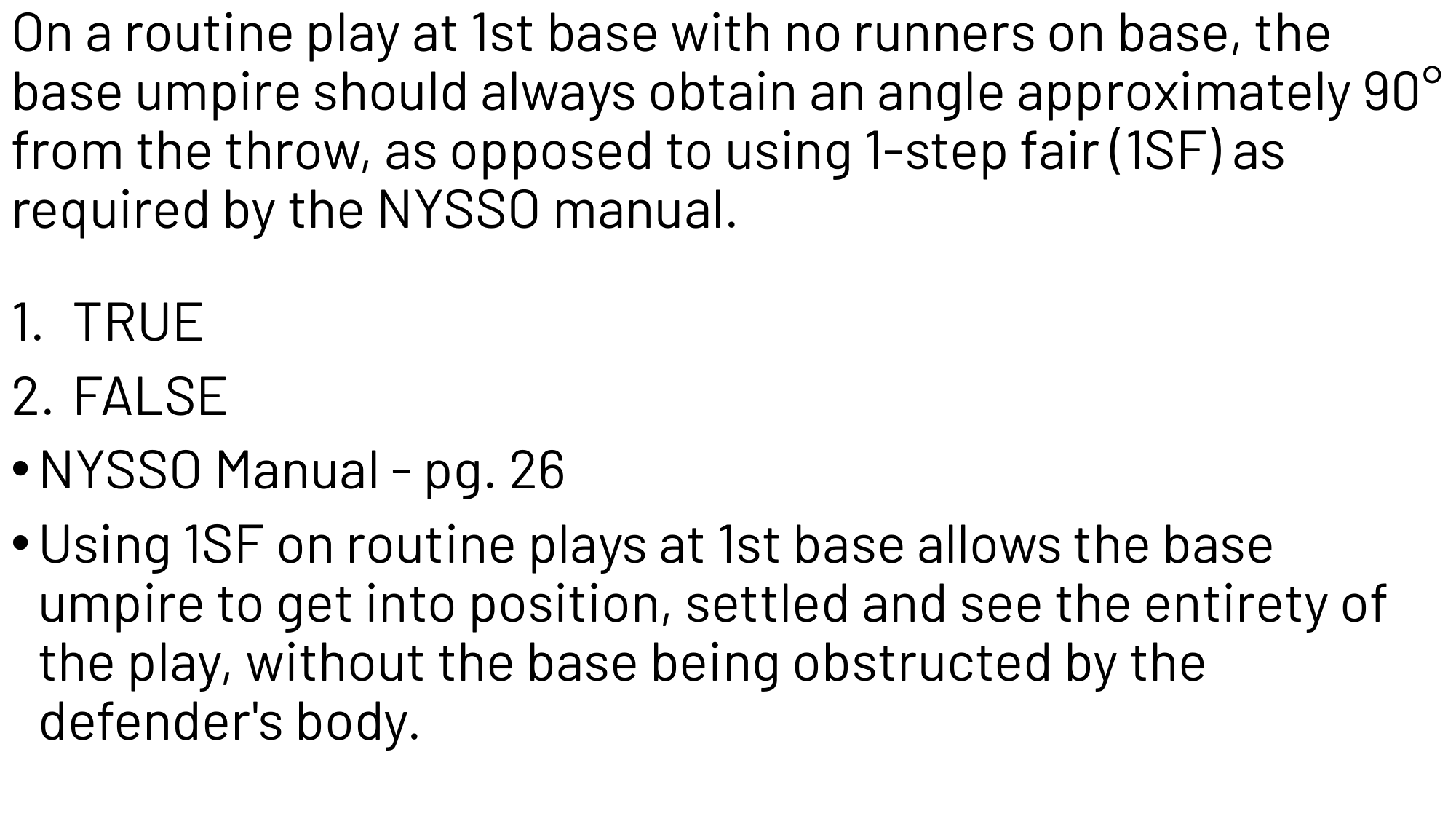

# On a routine play at 1st base with no runners on base, the base umpire should always obtain an angle approximately 90° from the throw, as opposed to using 1-step fair (1SF) as required by the NYSSO manual.
TRUE
FALSE
NYSSO Manual - pg. 26
Using 1SF on routine plays at 1st base allows the base umpire to get into position, settled and see the entirety of the play, without the base being obstructed by the defender's body.